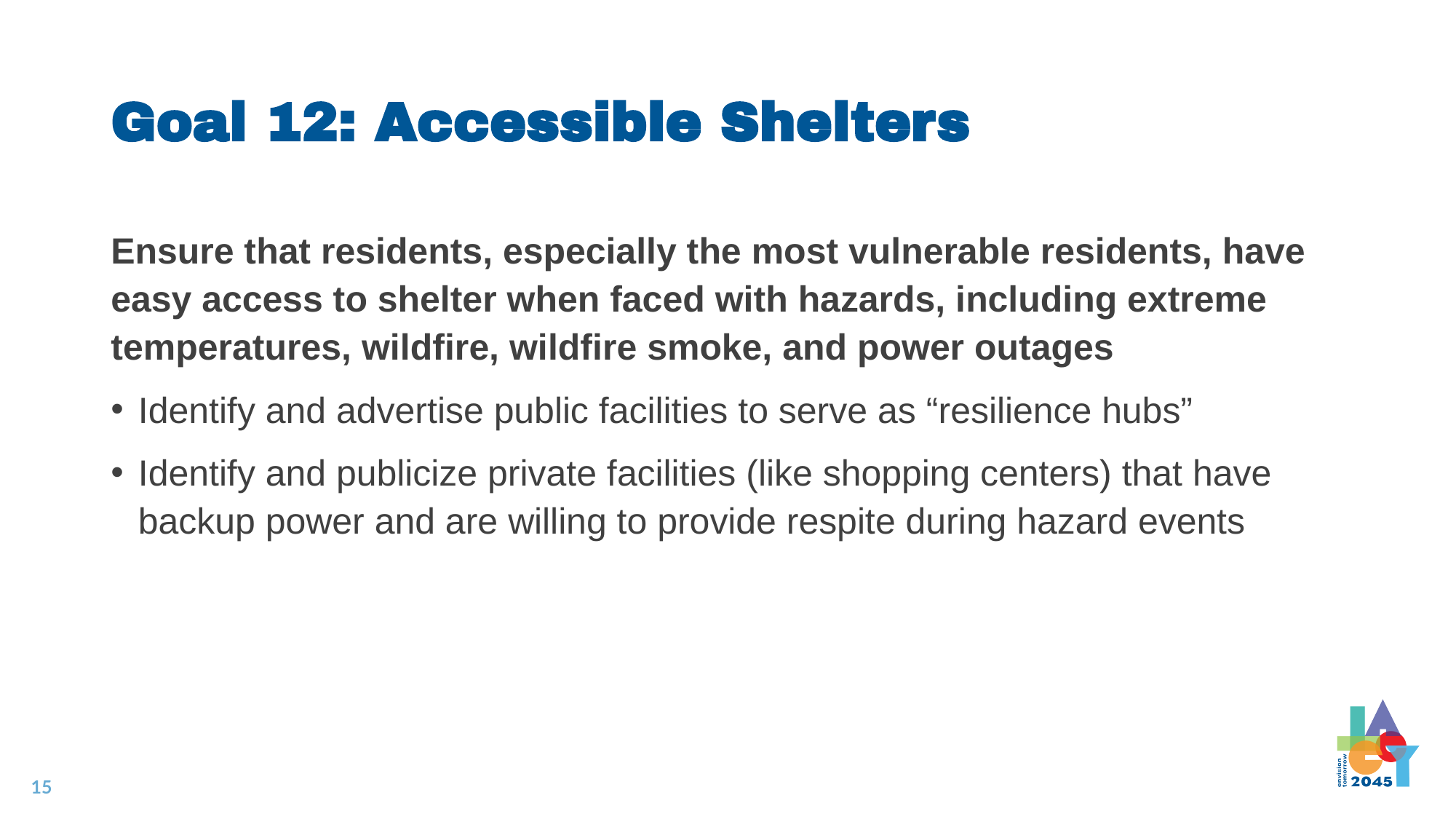

# Goal 12: Accessible Shelters
Ensure that residents, especially the most vulnerable residents, have easy access to shelter when faced with hazards, including extreme temperatures, wildfire, wildfire smoke, and power outages
Identify and advertise public facilities to serve as “resilience hubs”
Identify and publicize private facilities (like shopping centers) that have backup power and are willing to provide respite during hazard events
15